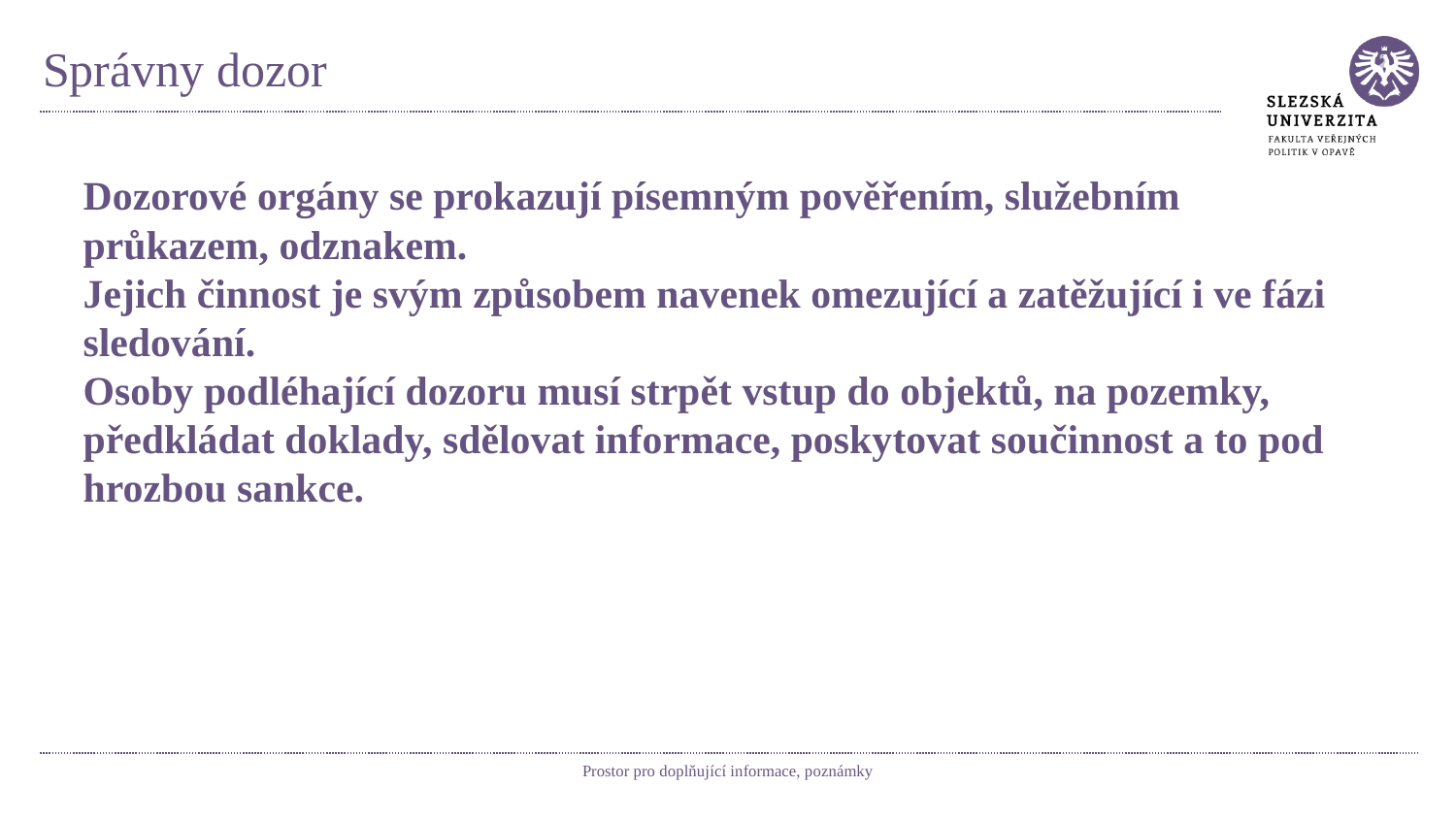

# Správny dozor
Dozorové orgány se prokazují písemným pověřením, služebním průkazem, odznakem.
Jejich činnost je svým způsobem navenek omezující a zatěžující i ve fázi sledování.
Osoby podléhající dozoru musí strpět vstup do objektů, na pozemky, předkládat doklady, sdělovat informace, poskytovat součinnost a to pod hrozbou sankce.
Prostor pro doplňující informace, poznámky